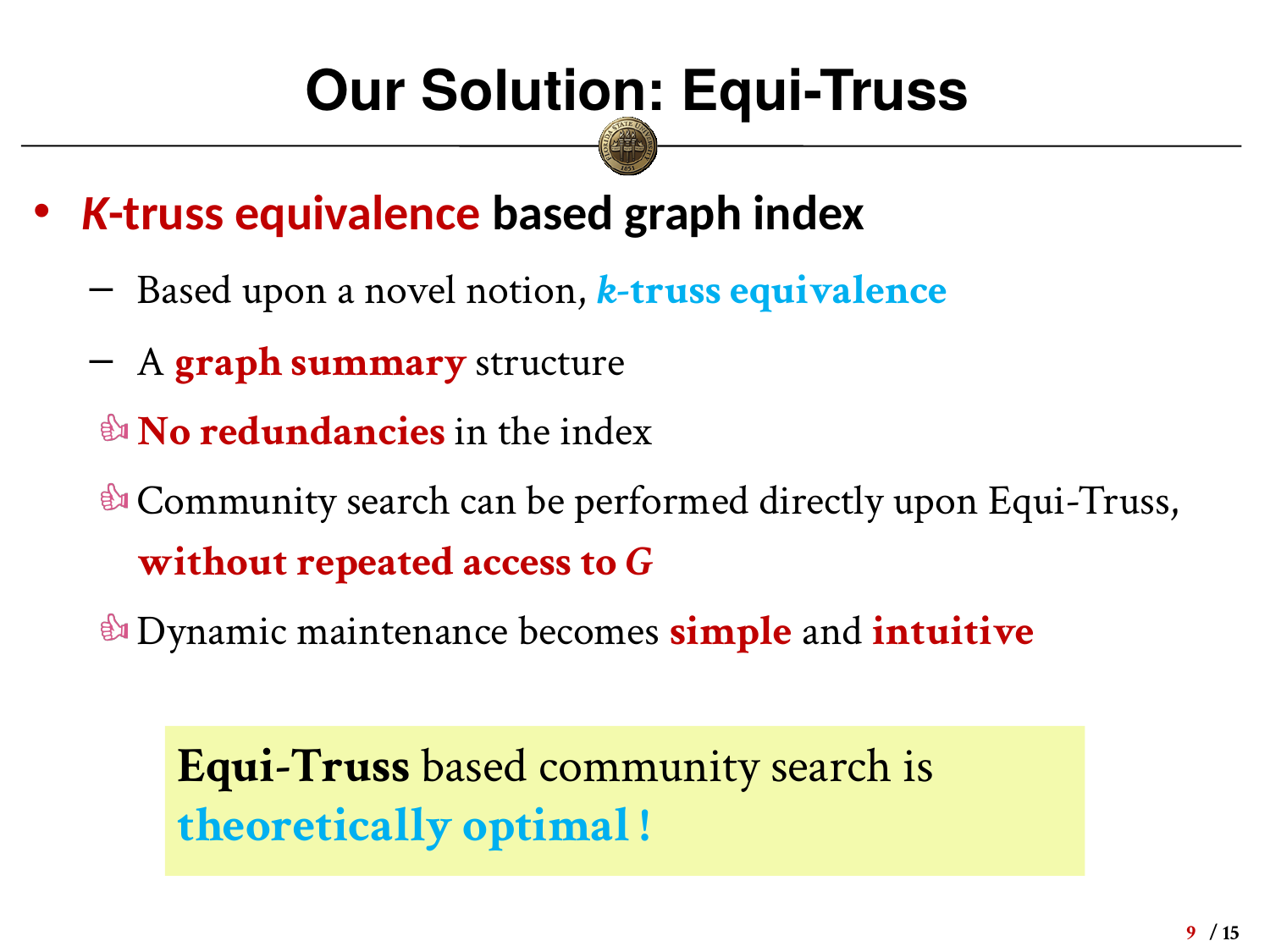

# Our Solution: Equi-Truss
K-truss equivalence based graph index
Based upon a novel notion, k-truss equivalence
A graph summary structure
No redundancies in the index
Community search can be performed directly upon Equi-Truss, without repeated access to G
Dynamic maintenance becomes simple and intuitive

Equi-Truss based community search is theoretically optimal !
9